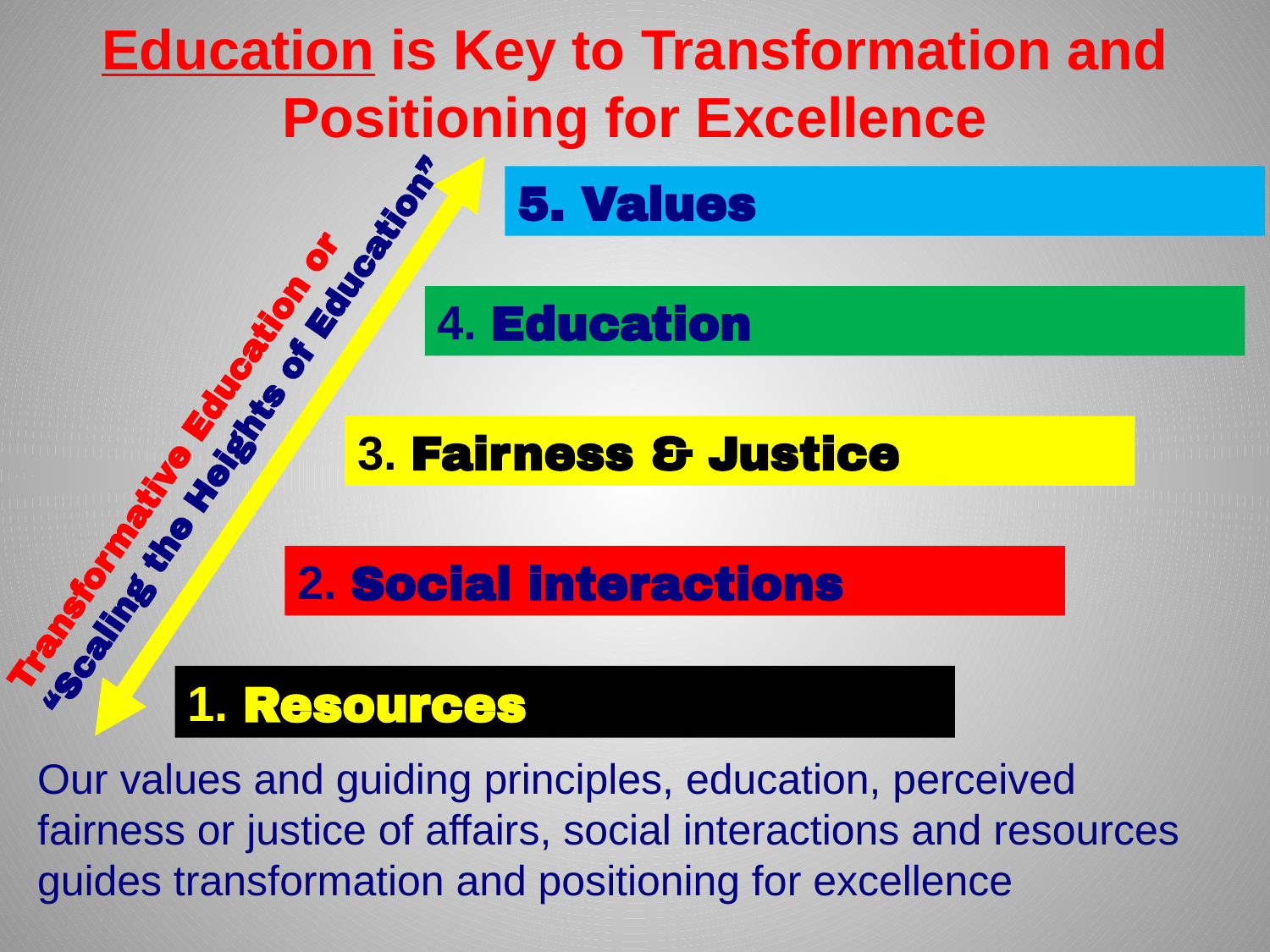

# Education is Key to Transformation and Positioning for Excellence
5. Values
4. Education
Transformative Education or
“Scaling the Heights of Education”
3. Fairness & Justice
2. Social interactions
1. Resources
Our values and guiding principles, education, perceived fairness or justice of affairs, social interactions and resources guides transformation and positioning for excellence